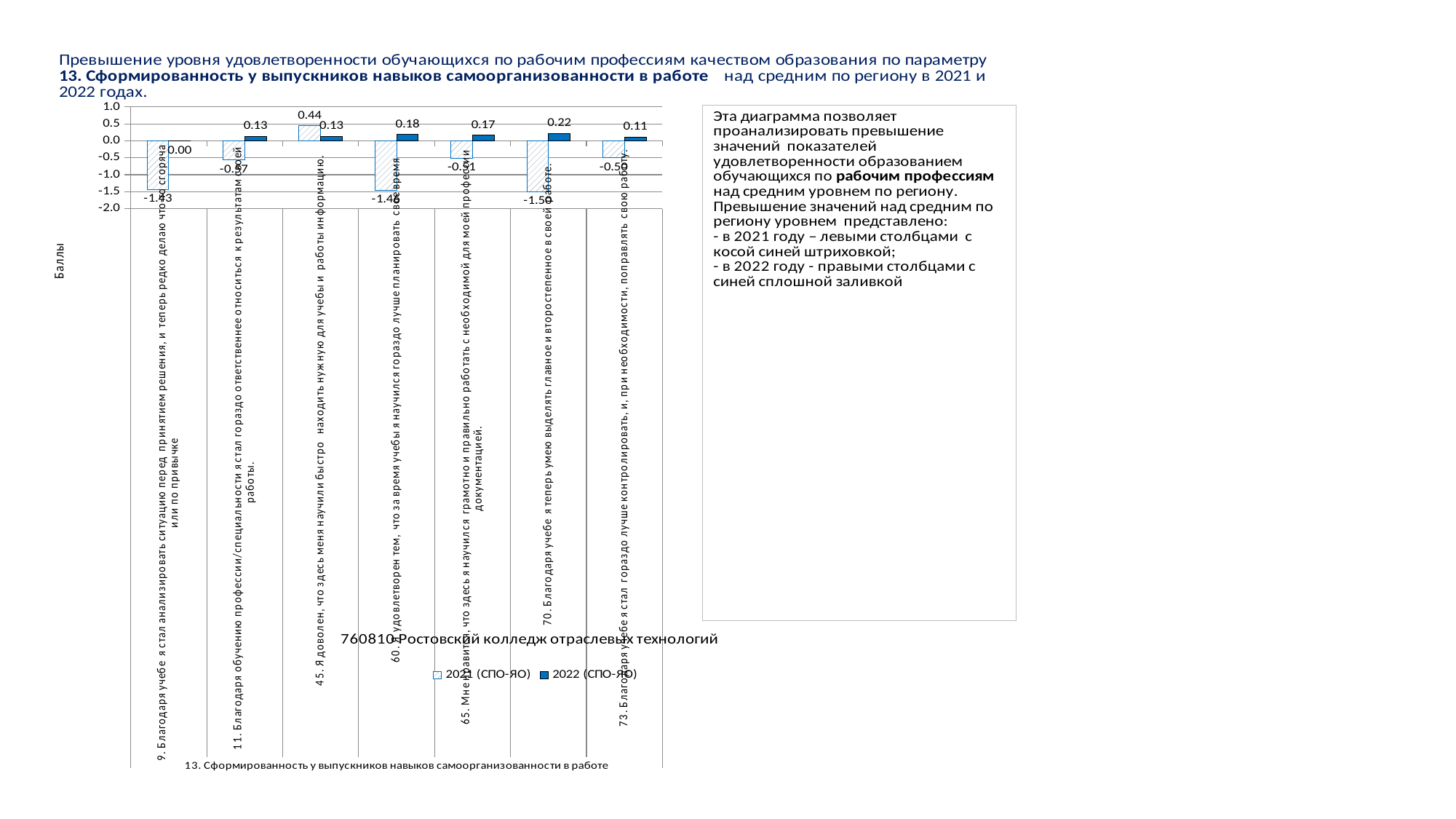

### Chart

| Category | 2021 (СПО-ЯО) | 2022 (СПО-ЯО) |
|---|---|---|
| 9. Благодаря учебе  я стал анализировать ситуацию перед  принятием решения, и  теперь редко делаю что-то сгоряча  или по привычке | -1.431607901975494 | -0.0007847796218092284 |
| 11. Благодаря обучению профессии/специальности я стал гораздо ответственнее относиться  к результатам своей работы.  | -0.569392348087022 | 0.133965503502532 |
| 45. Я доволен, что здесь меня научили быстро   находить нужную для учебы и  работы информацию. | 0.4381095273818456 | 0.1326712208031804 |
| 60. Я  удовлетворен тем,  что за время учебы я научился гораздо лучше планировать  свое время | -1.4568642160540133 | 0.18010813055835317 |
| 65. Мне нравится, что здесь я научился  грамотно и правильно работать с необходимой для моей профессии документацией.   | -0.5098774693673418 | 0.16905118936370123 |
| 70. Благодаря учебе  я теперь умею выделять главное и второстепенное в своей  работе. | -1.4986246561640408 | 0.219697244095439 |
| 73. Благодаря учебе я стал  гораздо лучше контролировать, и, при необходимости, поправлять  свою работу. | -0.5013753438359592 | 0.10807502010243208 |